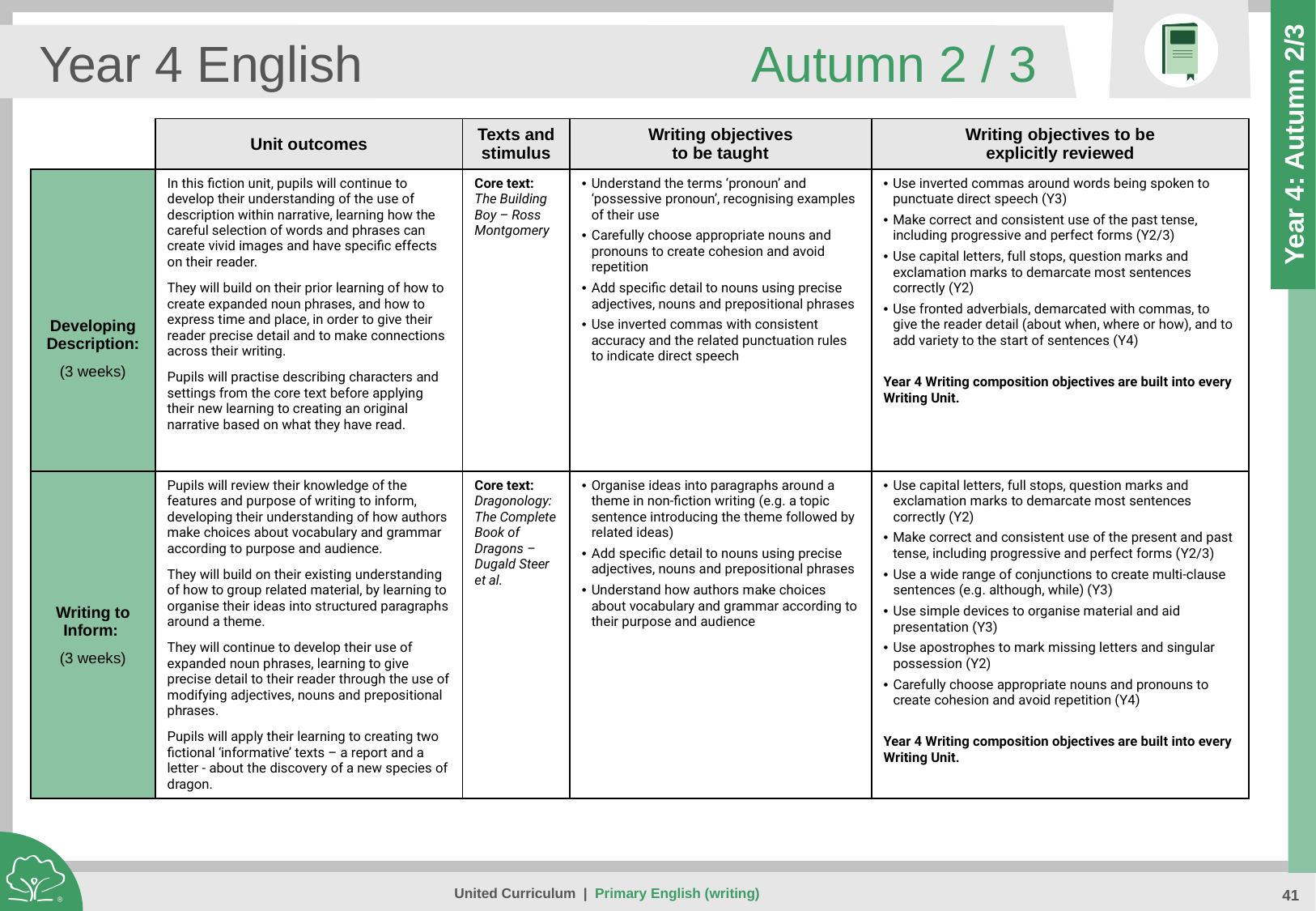

Year 4 English
Autumn 2 / 3
|  | Unit outcomes | Texts and stimulus | Writing objectives to be taught | Writing objectives to be explicitly reviewed |
| --- | --- | --- | --- | --- |
| Developing Description: (3 weeks) | In this fiction unit, pupils will continue to develop their understanding of the use of description within narrative, learning how the careful selection of words and phrases can create vivid images and have specific effects on their reader. They will build on their prior learning of how to create expanded noun phrases, and how to express time and place, in order to give their reader precise detail and to make connections across their writing. Pupils will practise describing characters and settings from the core text before applying their new learning to creating an original narrative based on what they have read. | Core text: The Building Boy – Ross Montgomery | Understand the terms ‘pronoun’ and ‘possessive pronoun’, recognising examples of their use Carefully choose appropriate nouns and pronouns to create cohesion and avoid repetition Add specific detail to nouns using precise adjectives, nouns and prepositional phrases Use inverted commas with consistent accuracy and the related punctuation rules to indicate direct speech | Use inverted commas around words being spoken to punctuate direct speech (Y3) Make correct and consistent use of the past tense, including progressive and perfect forms (Y2/3) Use capital letters, full stops, question marks and exclamation marks to demarcate most sentences correctly (Y2) Use fronted adverbials, demarcated with commas, to give the reader detail (about when, where or how), and to add variety to the start of sentences (Y4) Year 4 Writing composition objectives are built into every Writing Unit. |
| Writing to Inform: (3 weeks) | Pupils will review their knowledge of the features and purpose of writing to inform, developing their understanding of how authors make choices about vocabulary and grammar according to purpose and audience. They will build on their existing understanding of how to group related material, by learning to organise their ideas into structured paragraphs around a theme. They will continue to develop their use of expanded noun phrases, learning to give precise detail to their reader through the use of modifying adjectives, nouns and prepositional phrases. Pupils will apply their learning to creating two fictional ‘informative’ texts – a report and a letter - about the discovery of a new species of dragon. | Core text: Dragonology: The Complete Book of Dragons – Dugald Steer et al. | Organise ideas into paragraphs around a theme in non-fiction writing (e.g. a topic sentence introducing the theme followed by related ideas) Add specific detail to nouns using precise adjectives, nouns and prepositional phrases Understand how authors make choices about vocabulary and grammar according to their purpose and audience | Use capital letters, full stops, question marks and exclamation marks to demarcate most sentences correctly (Y2) Make correct and consistent use of the present and past tense, including progressive and perfect forms (Y2/3) Use a wide range of conjunctions to create multi-clause sentences (e.g. although, while) (Y3) Use simple devices to organise material and aid presentation (Y3) Use apostrophes to mark missing letters and singular possession (Y2) Carefully choose appropriate nouns and pronouns to create cohesion and avoid repetition (Y4) Year 4 Writing composition objectives are built into every Writing Unit. |
Year 4: Autumn 2/3